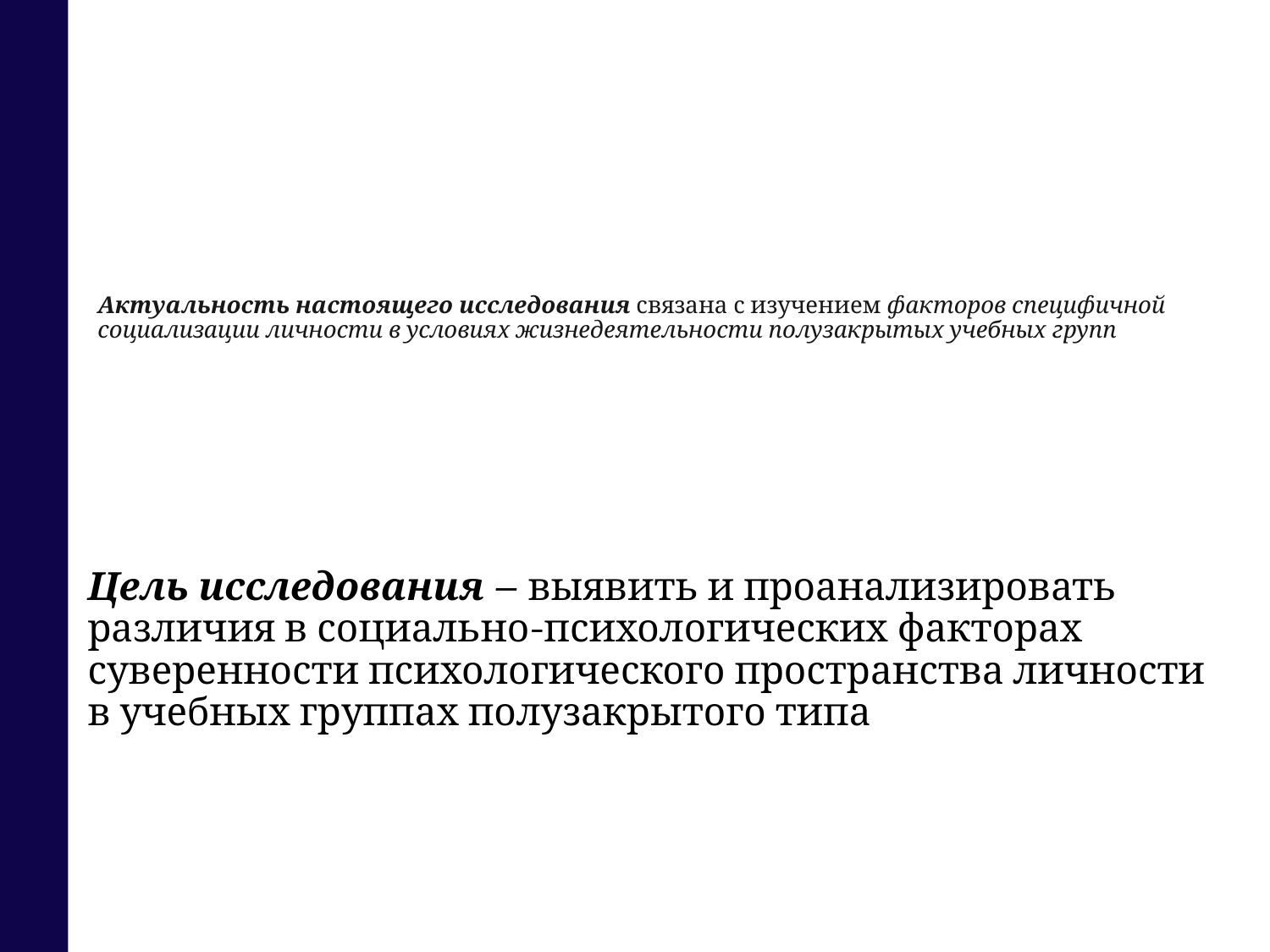

Актуальность настоящего исследования связана с изучением факторов специфичной социализации личности в условиях жизнедеятельности полузакрытых учебных групп
Цель исследования – выявить и проанализировать различия в социально-психологических факторах суверенности психологического пространства личности в учебных группах полузакрытого типа